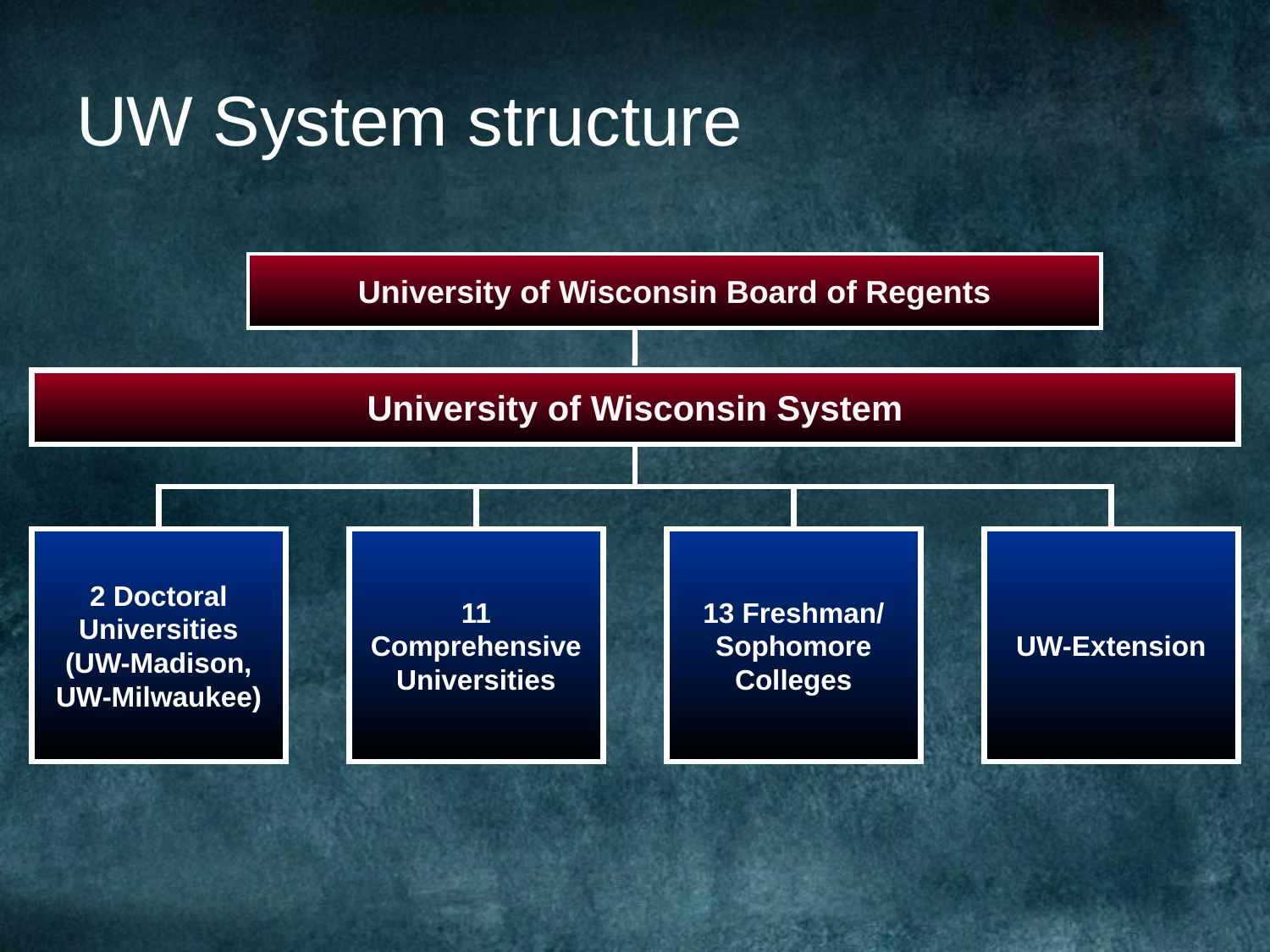

# UW System structure
University of Wisconsin Board of Regents
University of Wisconsin System
2 Doctoral Universities (UW-Madison, UW-Milwaukee)
11 Comprehensive Universities
13 Freshman/ Sophomore Colleges
UW-Extension